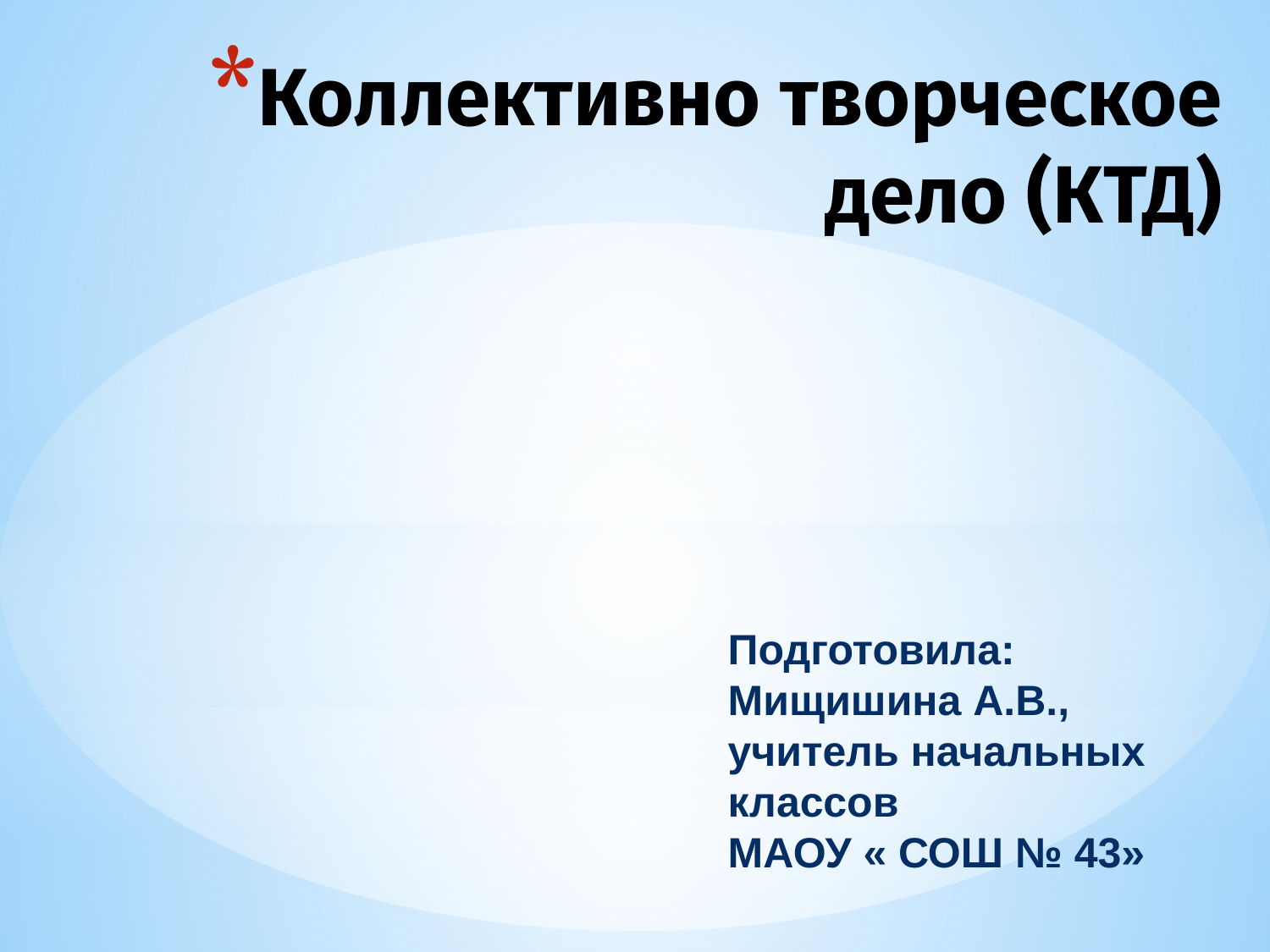

# Коллективно творческое дело (КТД)
Подготовила: Мищишина А.В.,
учитель начальных классов
МАОУ « СОШ № 43»